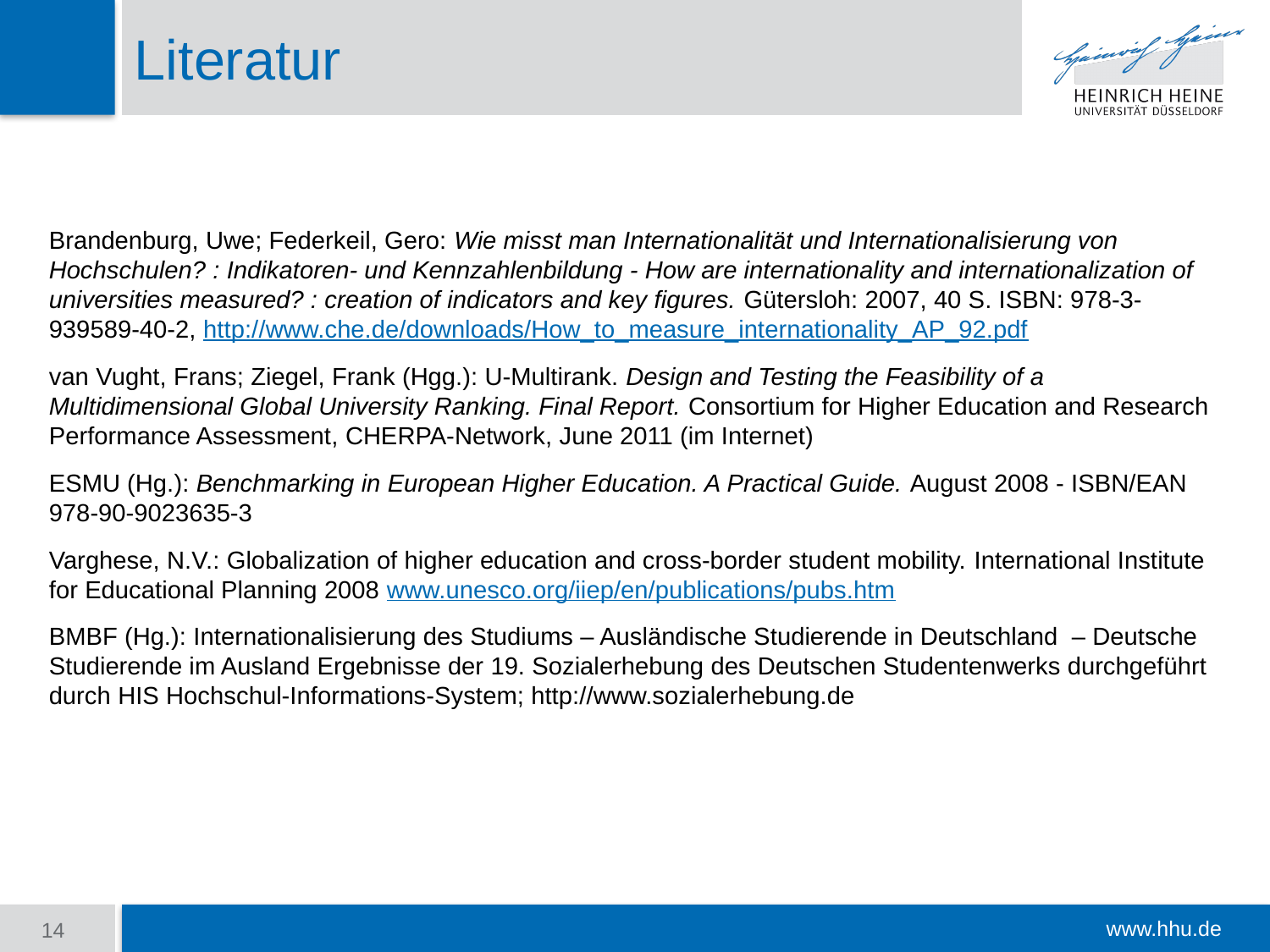

# Literatur

Brandenburg, Uwe; Federkeil, Gero: Wie misst man Internationalität und Internationalisierung von Hochschulen? : Indikatoren- und Kennzahlenbildung - How are internationality and internationalization of universities measured? : creation of indicators and key figures. Gütersloh: 2007, 40 S. ISBN: 978-3-939589-40-2, http://www.che.de/downloads/How_to_measure_internationality_AP_92.pdf
van Vught, Frans; Ziegel, Frank (Hgg.): U-Multirank. Design and Testing the Feasibility of a Multidimensional Global University Ranking. Final Report. Consortium for Higher Education and Research Performance Assessment, CHERPA-Network, June 2011 (im Internet)
ESMU (Hg.): Benchmarking in European Higher Education. A Practical Guide. August 2008 - ISBN/EAN 978-90-9023635-3
Varghese, N.V.: Globalization of higher education and cross-border student mobility. International Institute for Educational Planning 2008 www.unesco.org/iiep/en/publications/pubs.htm
BMBF (Hg.): Internationalisierung des Studiums – Ausländische Studierende in Deutschland  – Deutsche Studierende im Ausland Ergebnisse der 19. Sozialerhebung des Deutschen Studentenwerks durchgeführt durch HIS Hochschul-Informations-System; http://www.sozialerhebung.de

14